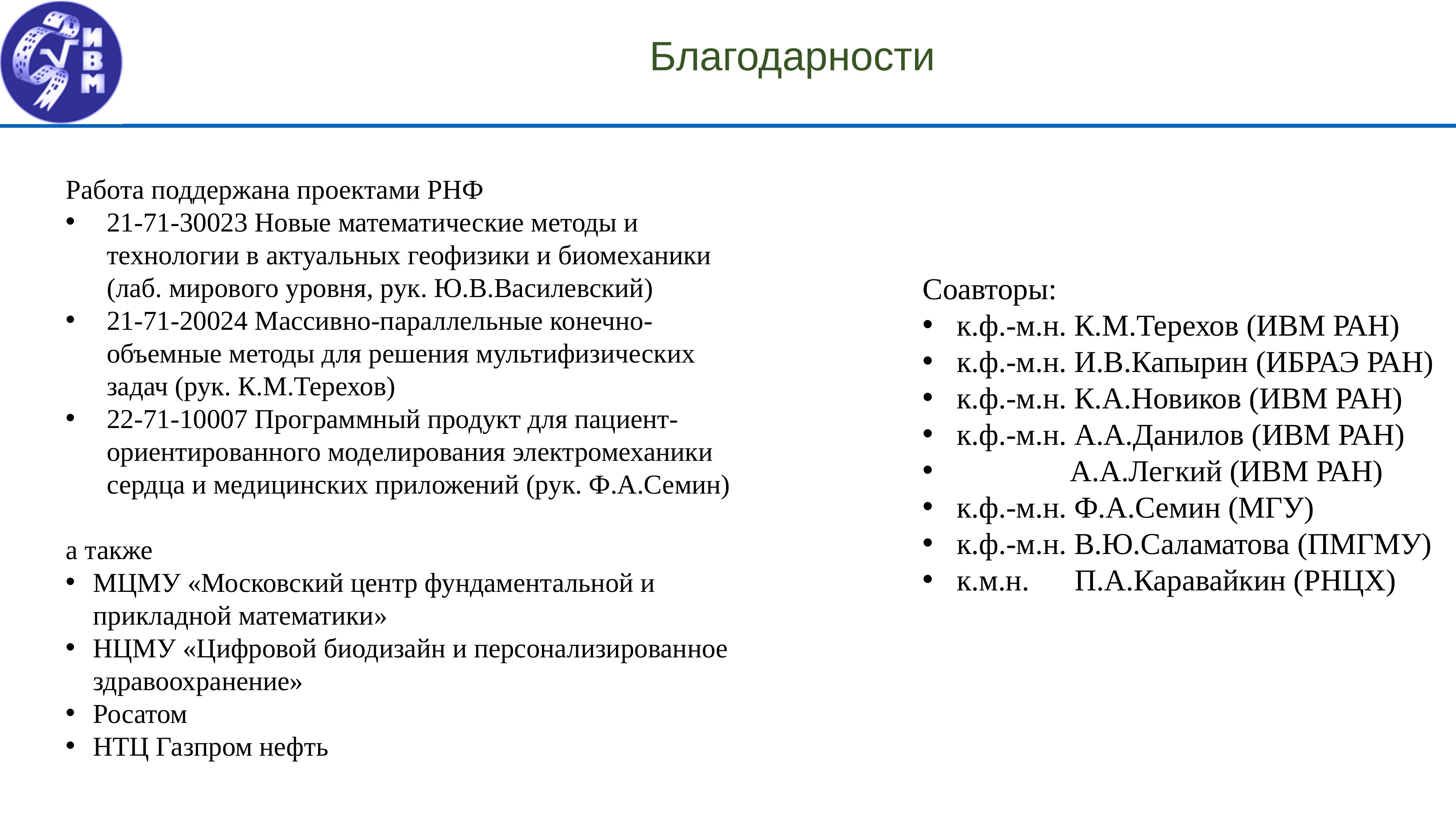

Благодарности
Работа поддержана проектами РНФ
21-71-30023 Новые математические методы и технологии в актуальных геофизики и биомеханики (лаб. мирового уровня, рук. Ю.В.Василевский)
21-71-20024 Массивно-параллельные конечно-объемные методы для решения мультифизических задач (рук. К.М.Терехов)
22-71-10007 Программный продукт для пациент-ориентированного моделирования электромеханики сердца и медицинских приложений (рук. Ф.А.Семин)

а также
МЦМУ «Московский центр фундаментальной и прикладной математики»
НЦМУ «Цифровой биодизайн и персонализированное здравоохранение»
Росатом
НТЦ Газпром нефть

Соавторы:
к.ф.-м.н. К.М.Терехов (ИВМ РАН)
к.ф.-м.н. И.В.Капырин (ИБРАЭ РАН)
к.ф.-м.н. К.А.Новиков (ИВМ РАН)
к.ф.-м.н. А.А.Данилов (ИВМ РАН)
               А.А.Легкий (ИВМ РАН)
к.ф.-м.н. Ф.А.Семин (МГУ)
к.ф.-м.н. В.Ю.Саламатова (ПМГМУ)
к.м.н.      П.А.Каравайкин (РНЦХ)